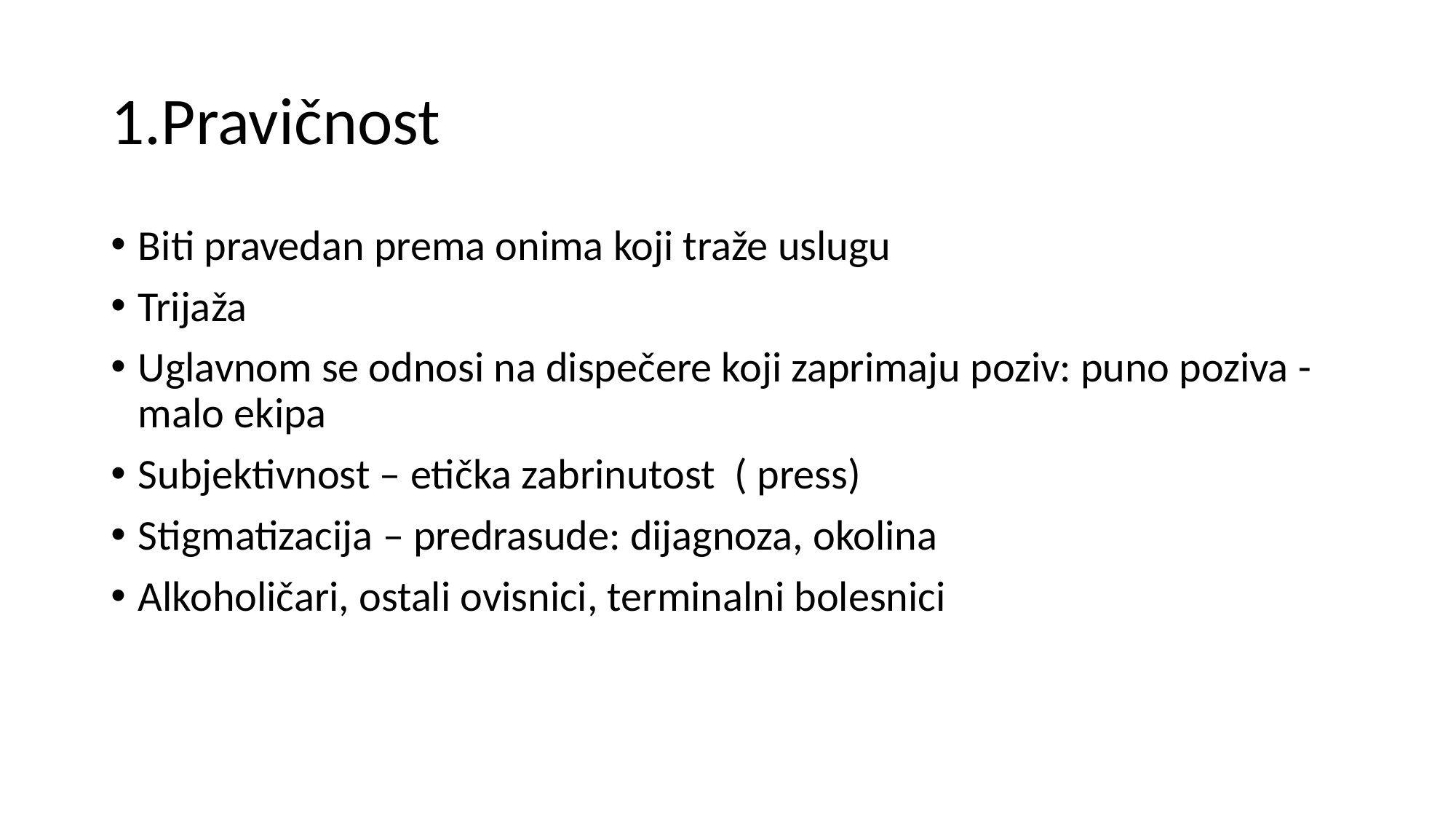

# 1.Pravičnost
Biti pravedan prema onima koji traže uslugu
Trijaža
Uglavnom se odnosi na dispečere koji zaprimaju poziv: puno poziva -malo ekipa
Subjektivnost – etička zabrinutost  ( press)
Stigmatizacija – predrasude: dijagnoza, okolina
Alkoholičari, ostali ovisnici, terminalni bolesnici